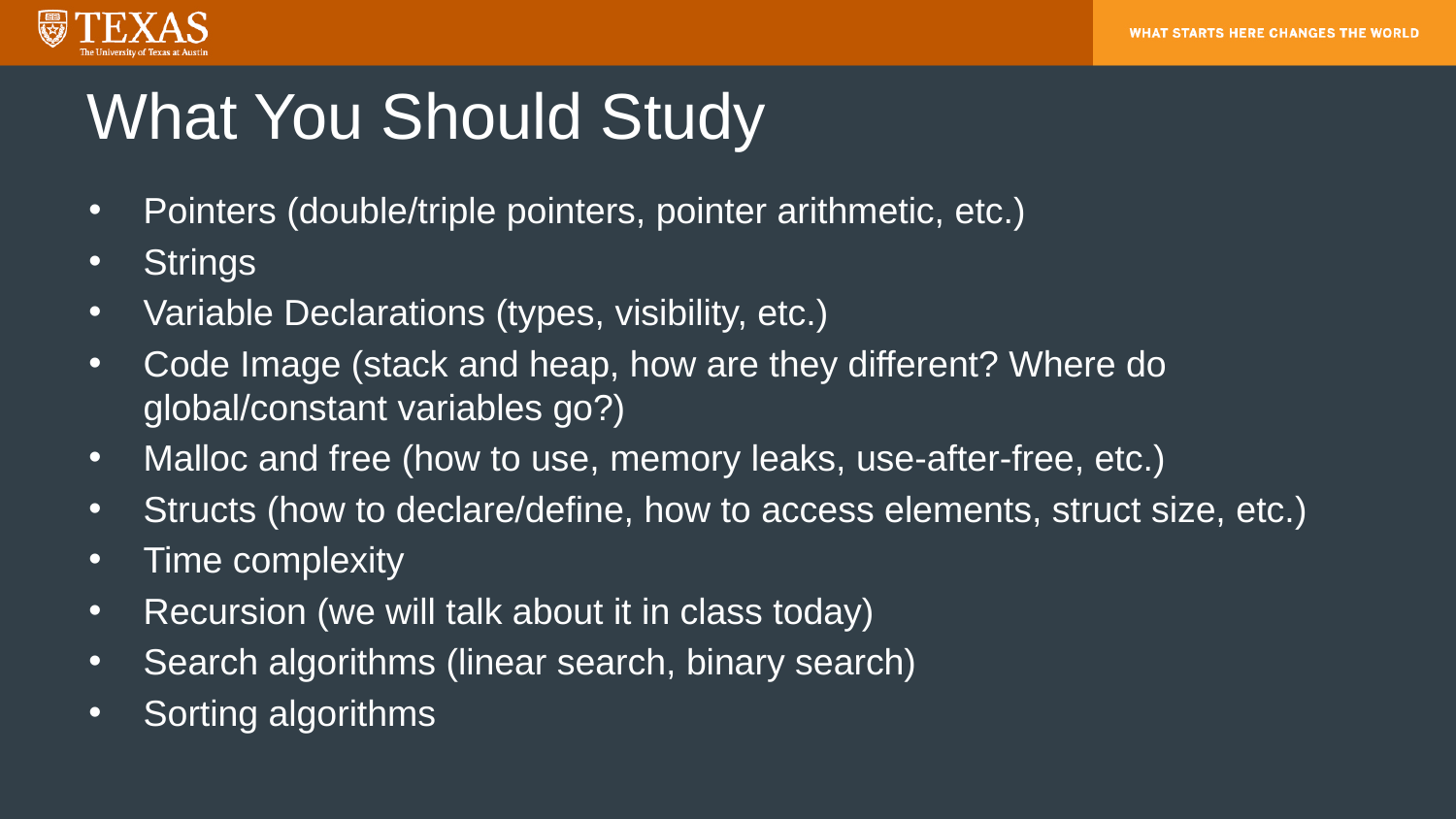

# What You Should Study
Pointers (double/triple pointers, pointer arithmetic, etc.)
Strings
Variable Declarations (types, visibility, etc.)
Code Image (stack and heap, how are they different? Where do global/constant variables go?)
Malloc and free (how to use, memory leaks, use-after-free, etc.)
Structs (how to declare/define, how to access elements, struct size, etc.)
Time complexity
Recursion (we will talk about it in class today)
Search algorithms (linear search, binary search)
Sorting algorithms